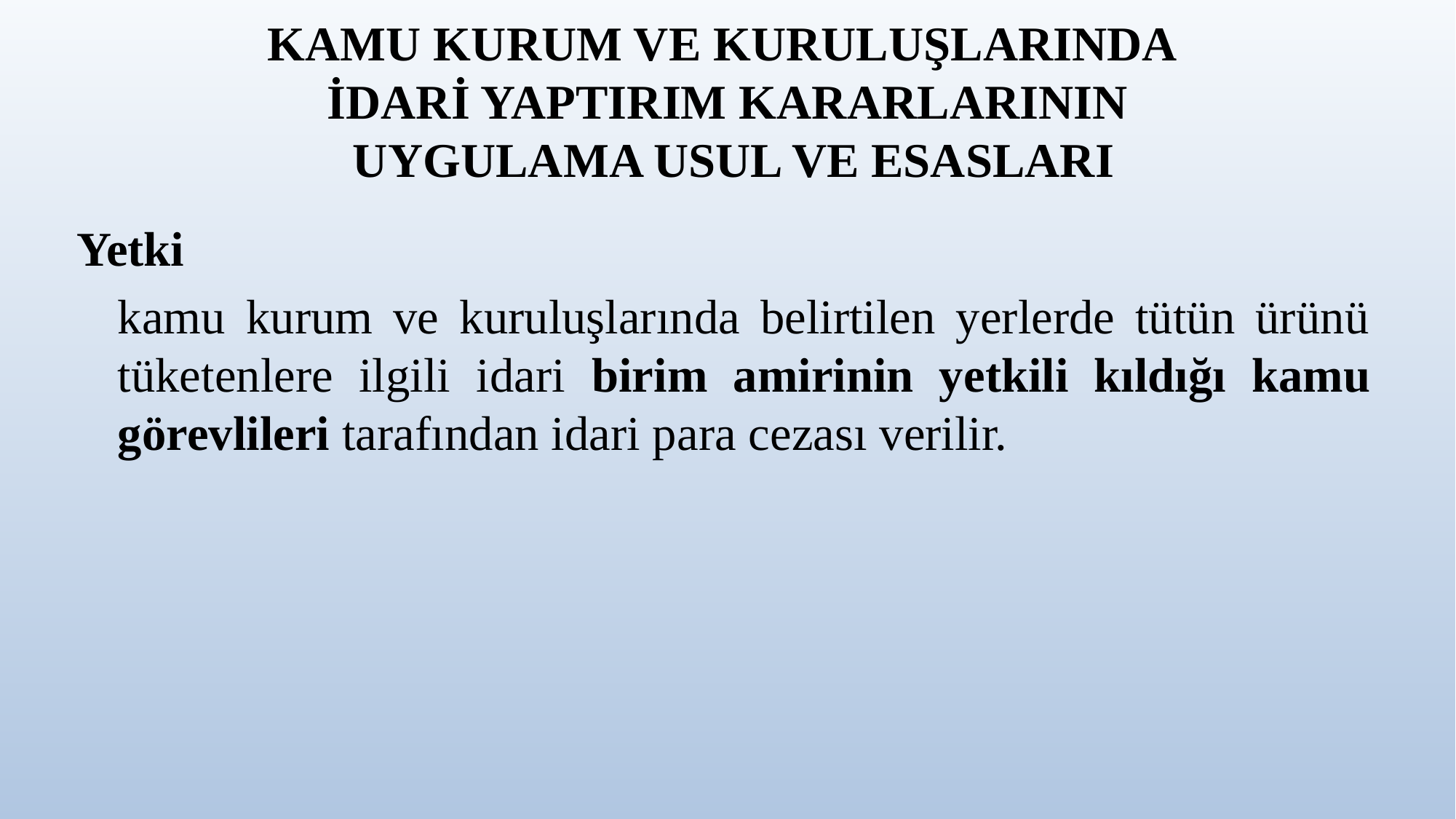

KAMU KURUM VE KURULUŞLARINDA
İDARİ YAPTIRIM KARARLARININ
 UYGULAMA USUL VE ESASLARI
Yetki
	kamu kurum ve kuruluşlarında belirtilen yerlerde tütün ürünü tüketenlere ilgili idari birim amirinin yetkili kıldığı kamu görevlileri tarafından idari para cezası verilir.

9